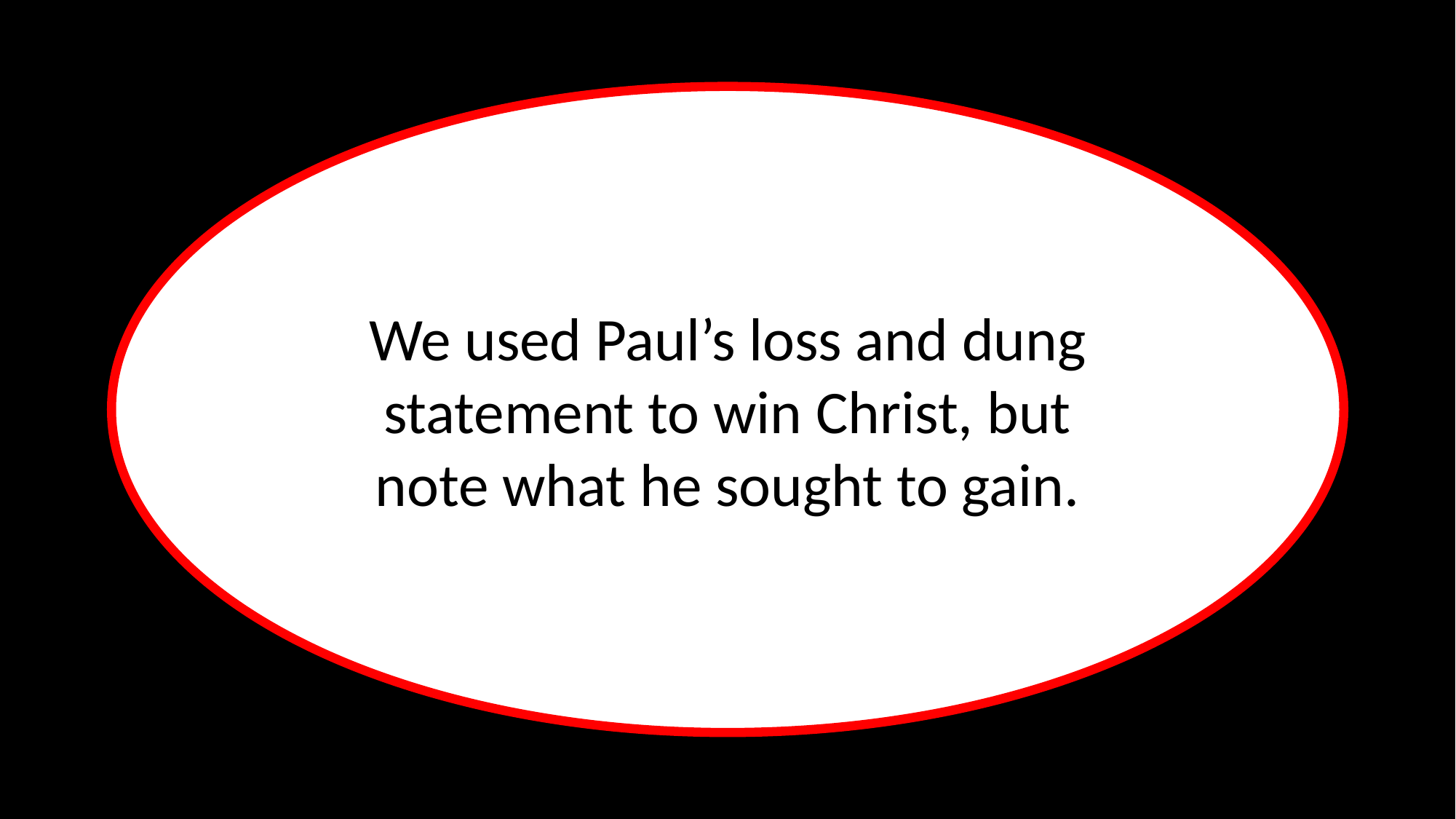

We used Paul’s loss and dung statement to win Christ, but
note what he sought to gain.